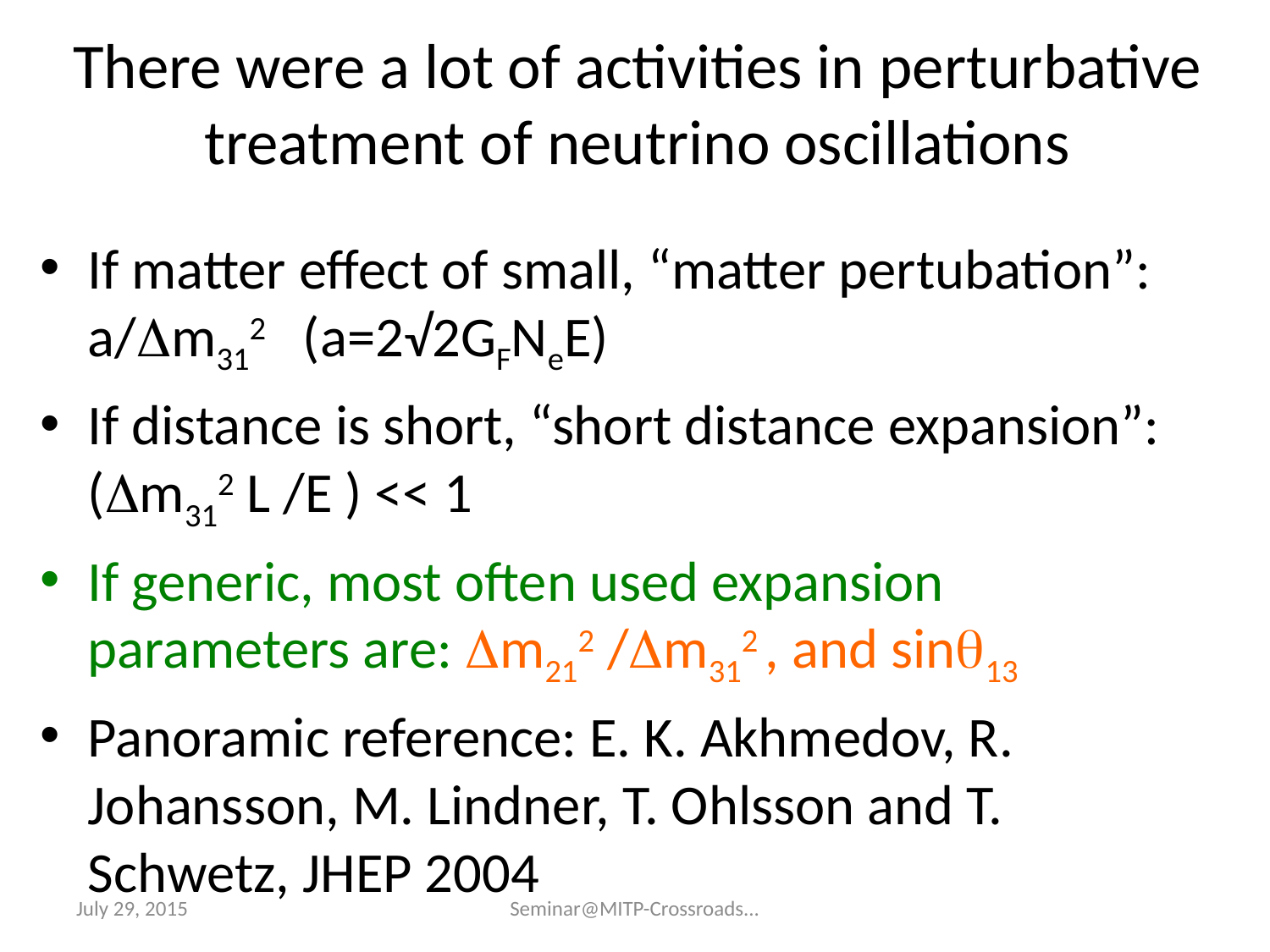

# There were a lot of activities in perturbative treatment of neutrino oscillations
If matter effect of small, “matter pertubation”: a/Δm312     (a=2√2GFNeE)
If distance is short, “short distance expansion”:  (Δm312 L /E ) << 1
If generic, most often used expansion parameters are: Δm212 /Δm312 , and sinθ13
Panoramic reference: E. K. Akhmedov, R. Johansson, M. Lindner, T. Ohlsson and T. Schwetz, JHEP 2004

July 29, 2015
Seminar@MITP-Crossroads...